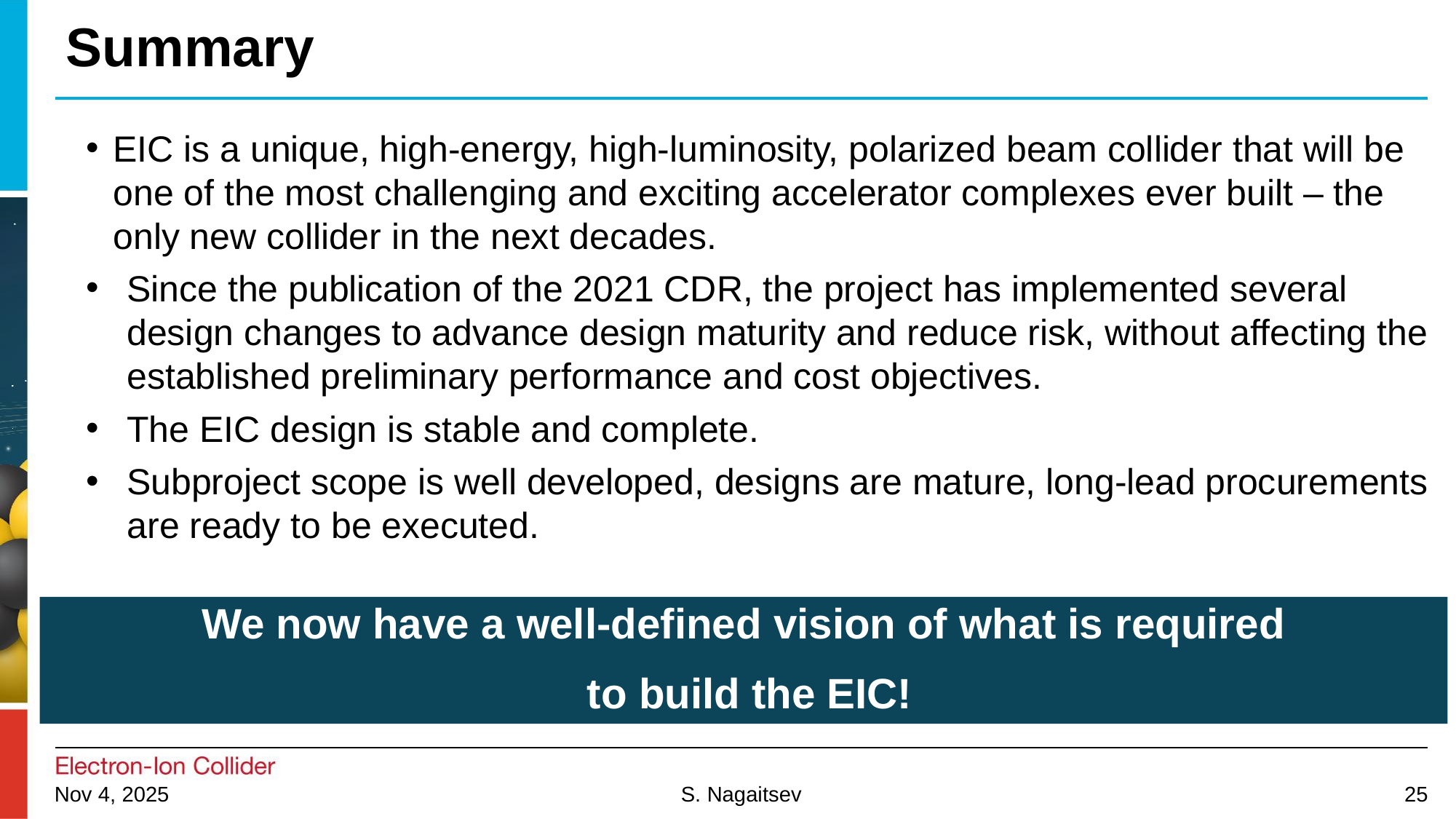

# Summary
EIC is a unique, high-energy, high-luminosity, polarized beam collider that will be one of the most challenging and exciting accelerator complexes ever built – the only new collider in the next decades.
Since the publication of the 2021 CDR, the project has implemented several design changes to advance design maturity and reduce risk, without affecting the established preliminary performance and cost objectives.
The EIC design is stable and complete.
Subproject scope is well developed, designs are mature, long-lead procurements are ready to be executed.

We now have a well-defined vision of what is required
 to build the EIC!